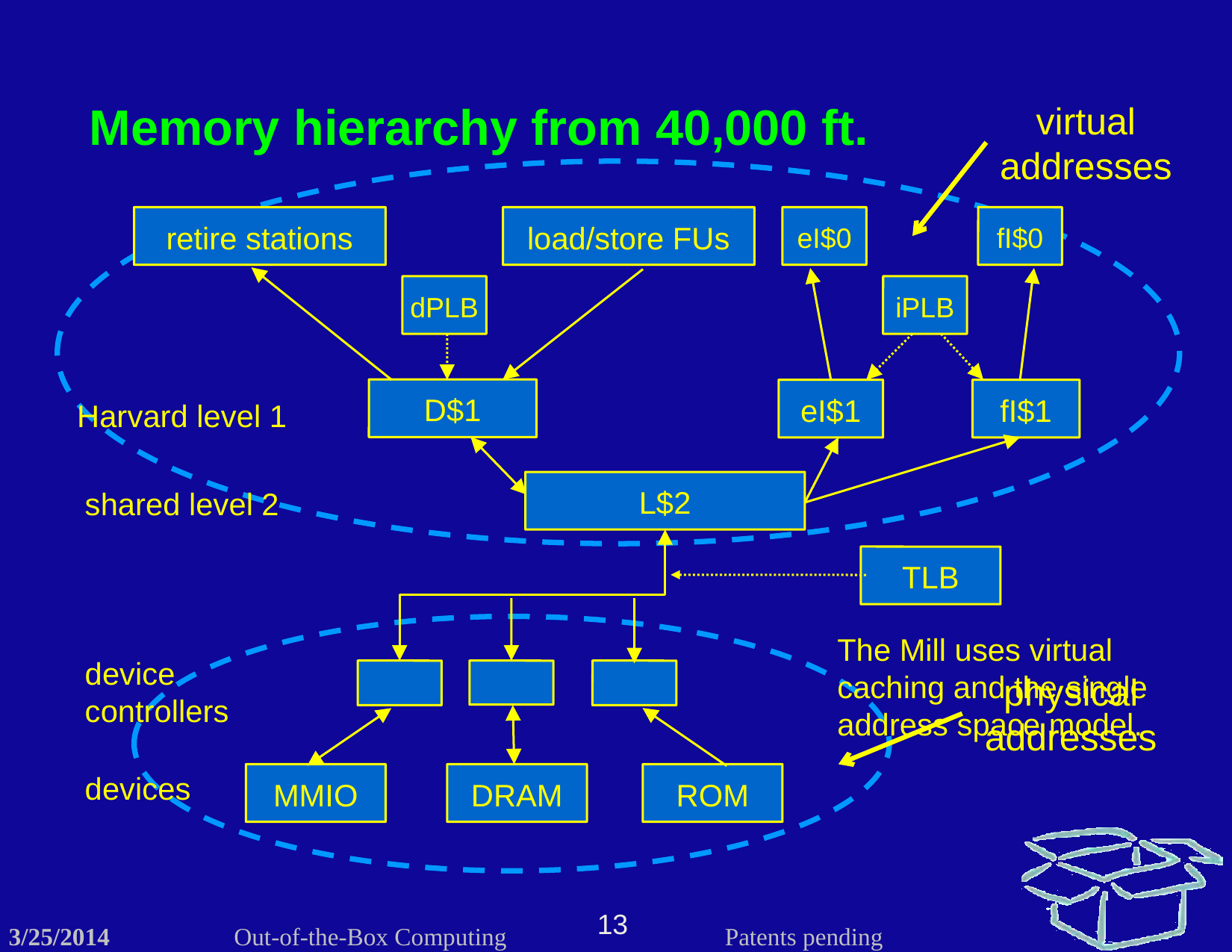

Memory hierarchy from 40,000 ft.
virtual addresses

retire stations
load/store FUs
eI$0
fI$0

dPLB
iPLB

D$1
eI$1
fI$1
Harvard level 1

L$2
shared level 2
TLB

The Mill uses virtual caching and the single address space model.
device controllers

physical addresses

MMIO
DRAM
ROM
devices